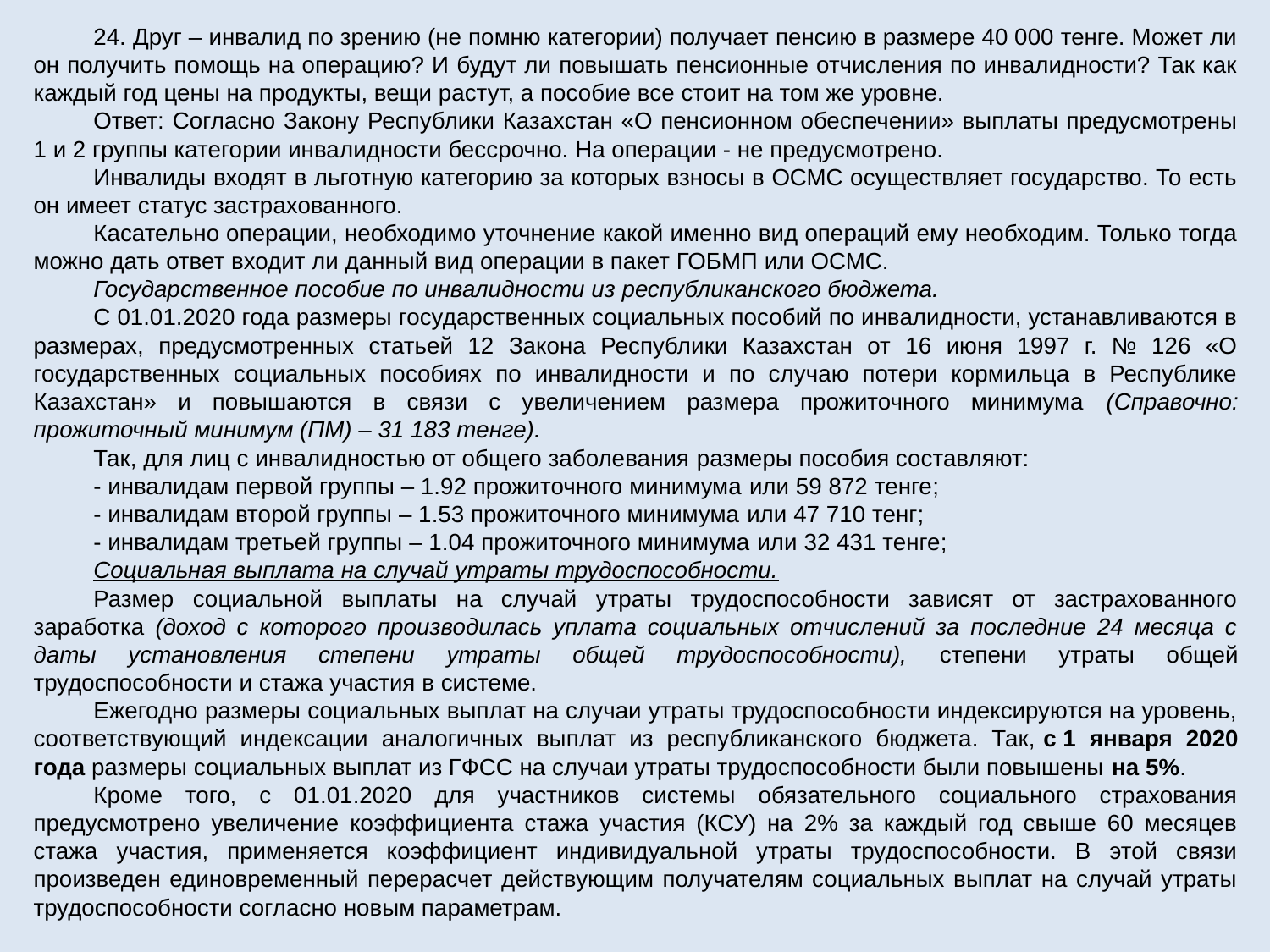

24. Друг – инвалид по зрению (не помню категории) получает пенсию в размере 40 000 тенге. Может ли он получить помощь на операцию? И будут ли повышать пенсионные отчисления по инвалидности? Так как каждый год цены на продукты, вещи растут, а пособие все стоит на том же уровне.
Ответ: Согласно Закону Республики Казахстан «О пенсионном обеспечении» выплаты предусмотрены 1 и 2 группы категории инвалидности бессрочно. На операции - не предусмотрено.
Инвалиды входят в льготную категорию за которых взносы в ОСМС осуществляет государство. То есть он имеет статус застрахованного.
Касательно операции, необходимо уточнение какой именно вид операций ему необходим. Только тогда можно дать ответ входит ли данный вид операции в пакет ГОБМП или ОСМС.
Государственное пособие по инвалидности из республиканского бюджета.
С 01.01.2020 года размеры государственных социальных пособий по инвалидности, устанавливаются в размерах, предусмотренных статьей 12 Закона Республики Казахстан от 16 июня 1997 г. № 126 «О государственных социальных пособиях по инвалидности и по случаю потери кормильца в Республике Казахстан» и повышаются в связи с увеличением размера прожиточного минимума (Справочно: прожиточный минимум (ПМ) – 31 183 тенге).
Так, для лиц с инвалидностью от общего заболевания размеры пособия составляют:
- инвалидам первой группы – 1.92 прожиточного минимума или 59 872 тенге;
- инвалидам второй группы – 1.53 прожиточного минимума или 47 710 тенг;
- инвалидам третьей группы – 1.04 прожиточного минимума или 32 431 тенге;
Социальная выплата на случай утраты трудоспособности.
Размер социальной выплаты на случай утраты трудоспособности зависят от застрахованного заработка (доход с которого производилась уплата социальных отчислений за последние 24 месяца с даты установления степени утраты общей трудоспособности), степени утраты общей трудоспособности и стажа участия в системе.
Ежегодно размеры социальных выплат на случаи утраты трудоспособности индексируются на уровень, соответствующий индексации аналогичных выплат из республиканского бюджета. Так, с 1 января 2020 года размеры социальных выплат из ГФСС на случаи утраты трудоспособности были повышены на 5%.
Кроме того, с 01.01.2020 для участников системы обязательного социального страхования предусмотрено увеличение коэффициента стажа участия (КСУ) на 2% за каждый год свыше 60 месяцев стажа участия, применяется коэффициент индивидуальной утраты трудоспособности. В этой связи произведен единовременный перерасчет действующим получателям социальных выплат на случай утраты трудоспособности согласно новым параметрам.